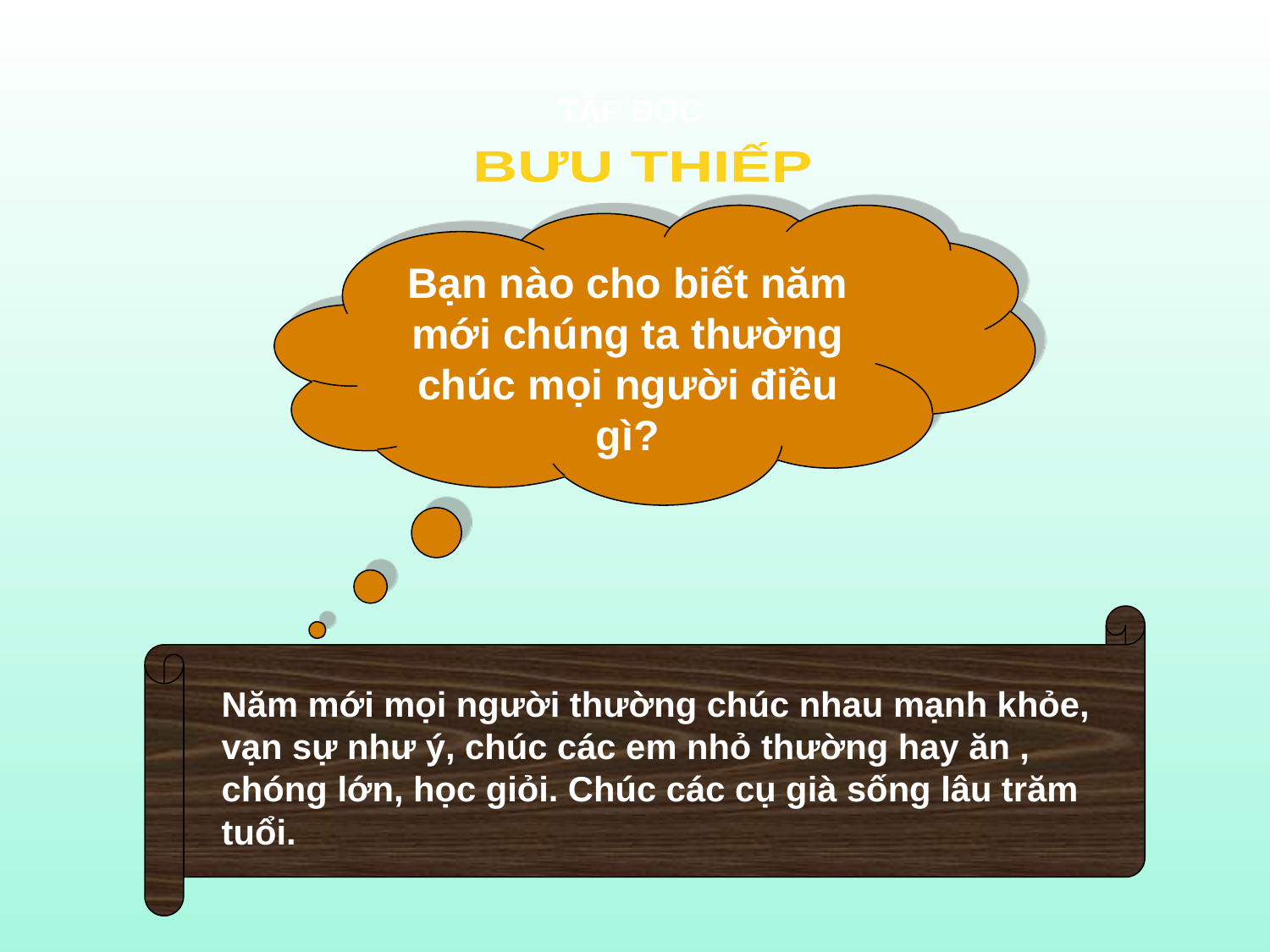

TẬP ĐỌC
BƯU THIẾP
Bạn nào cho biết năm mới chúng ta thường chúc mọi người điều gì?

Năm mới mọi người thường chúc nhau mạnh khỏe, vạn sự như ý, chúc các em nhỏ thường hay ăn , chóng lớn, học giỏi. Chúc các cụ già sống lâu trăm tuổi.